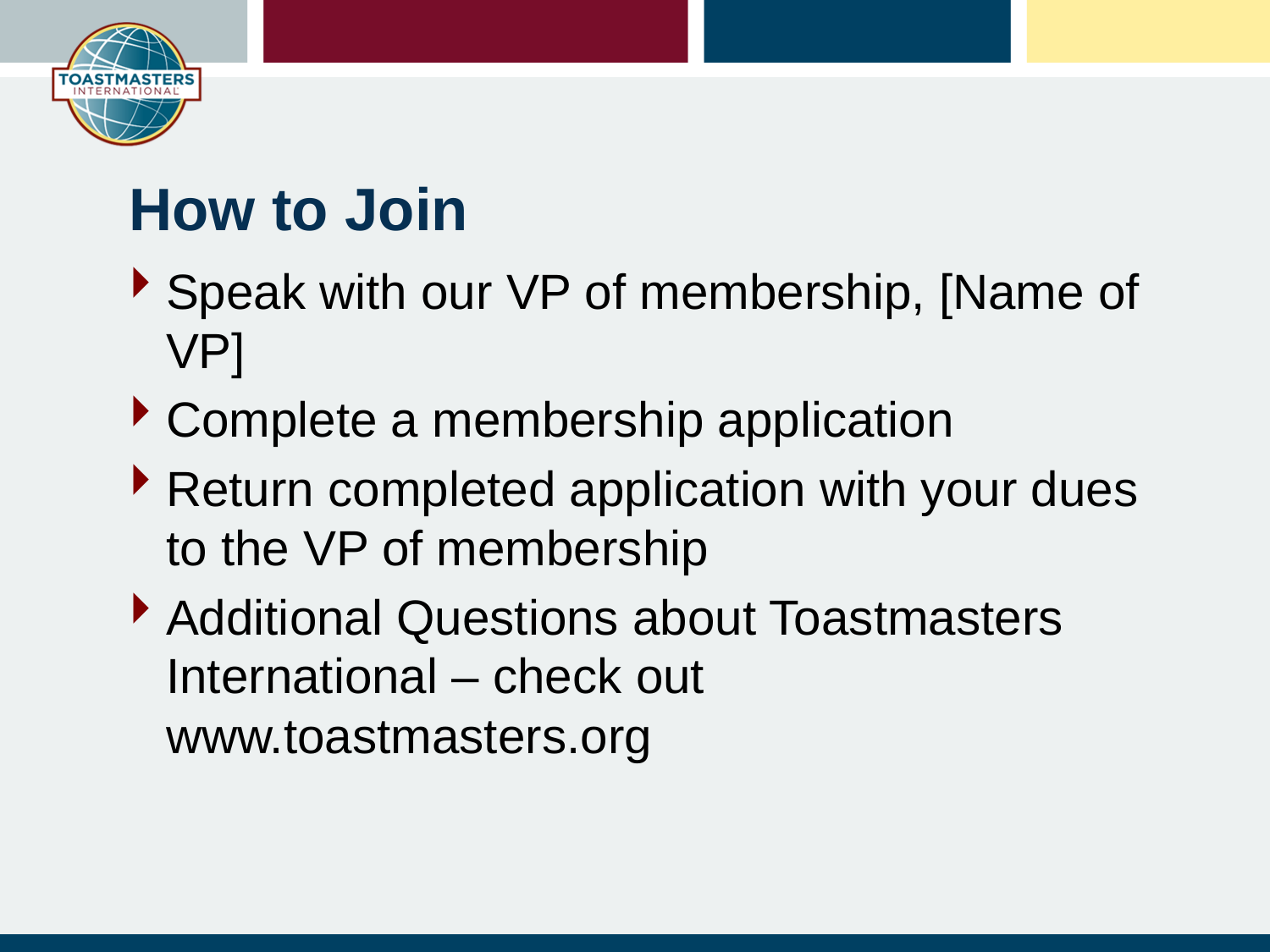

# How to Join
Speak with our VP of membership, [Name of VP]
Complete a membership application
Return completed application with your dues to the VP of membership
Additional Questions about Toastmasters International – check out www.toastmasters.org